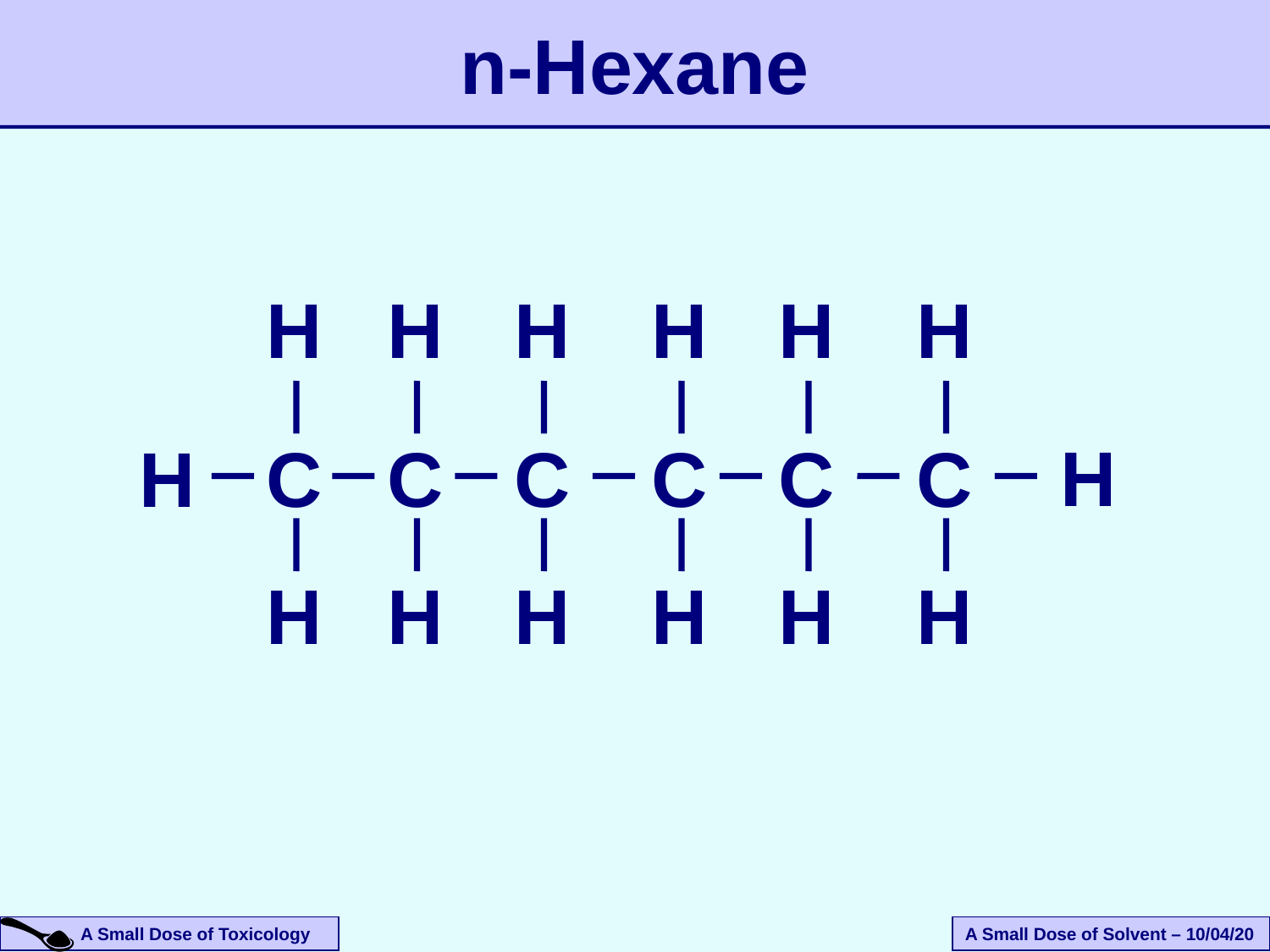

# n-Hexane
H
H
H
H
H
H

H
H
C
C
C
C
C
C

H
H
H
H
H
H